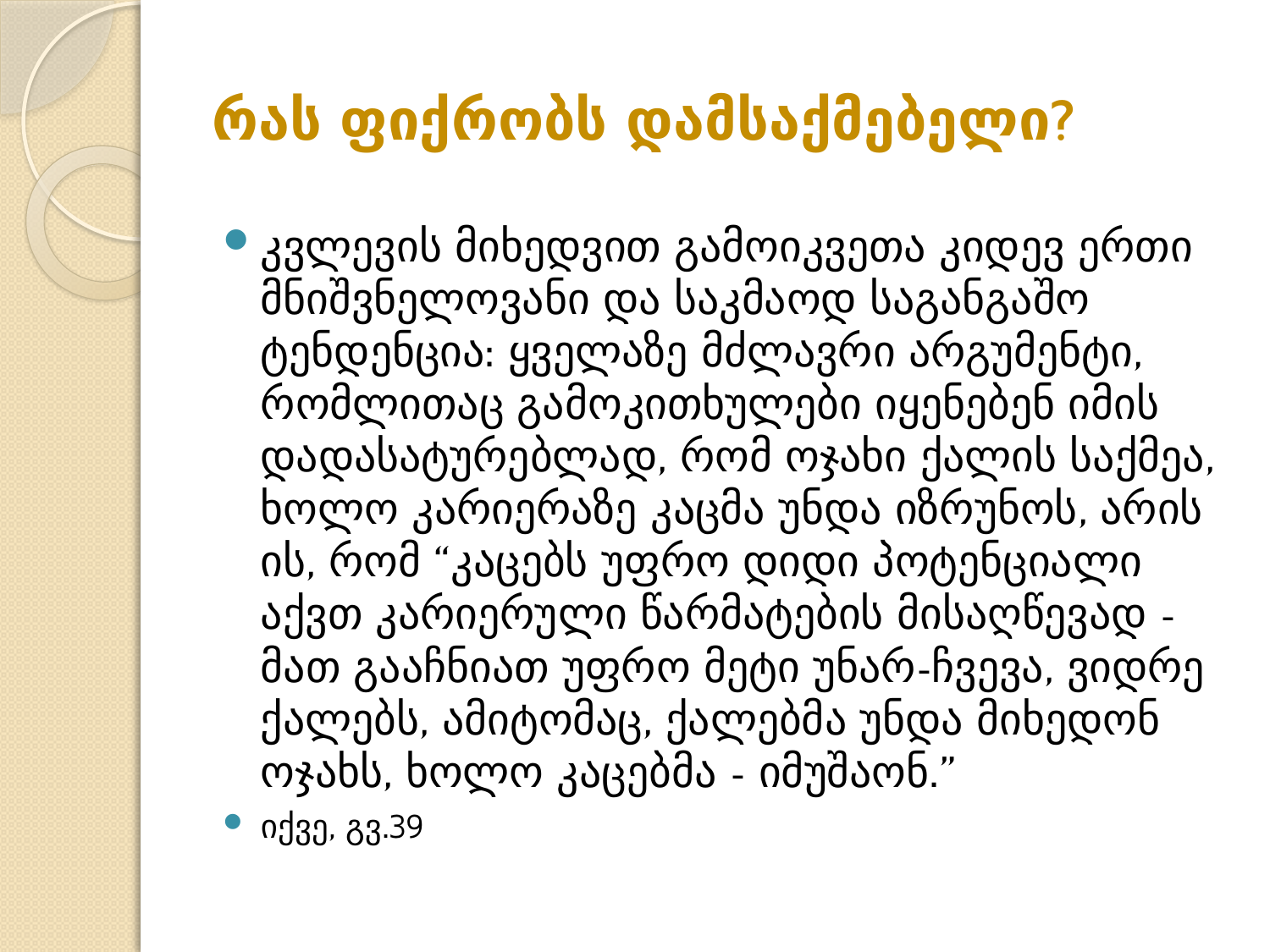

# რას ფიქრობს დამსაქმებელი?
კვლევის მიხედვით გამოიკვეთა კიდევ ერთი მნიშვნელოვანი და საკმაოდ საგანგაშო ტენდენცია: ყველაზე მძლავრი არგუმენტი, რომლითაც გამოკითხულები იყენებენ იმის დადასატურებლად, რომ ოჯახი ქალის საქმეა, ხოლო კარიერაზე კაცმა უნდა იზრუნოს, არის ის, რომ “კაცებს უფრო დიდი პოტენციალი აქვთ კარიერული წარმატების მისაღწევად - მათ გააჩნიათ უფრო მეტი უნარ-ჩვევა, ვიდრე ქალებს, ამიტომაც, ქალებმა უნდა მიხედონ ოჯახს, ხოლო კაცებმა - იმუშაონ.”
იქვე, გვ.39